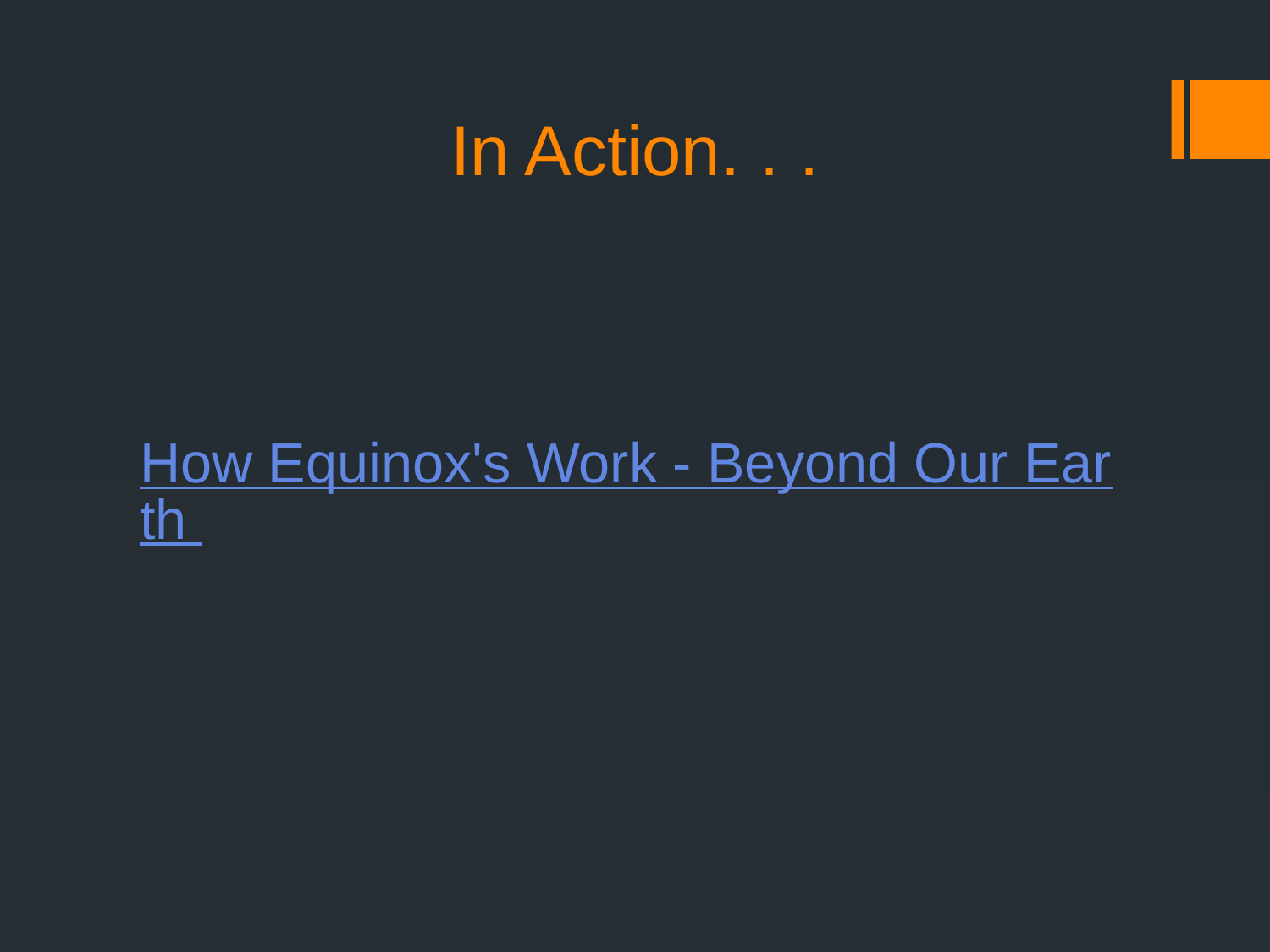

# In Action. . .
How Equinox's Work - Beyond Our Earth